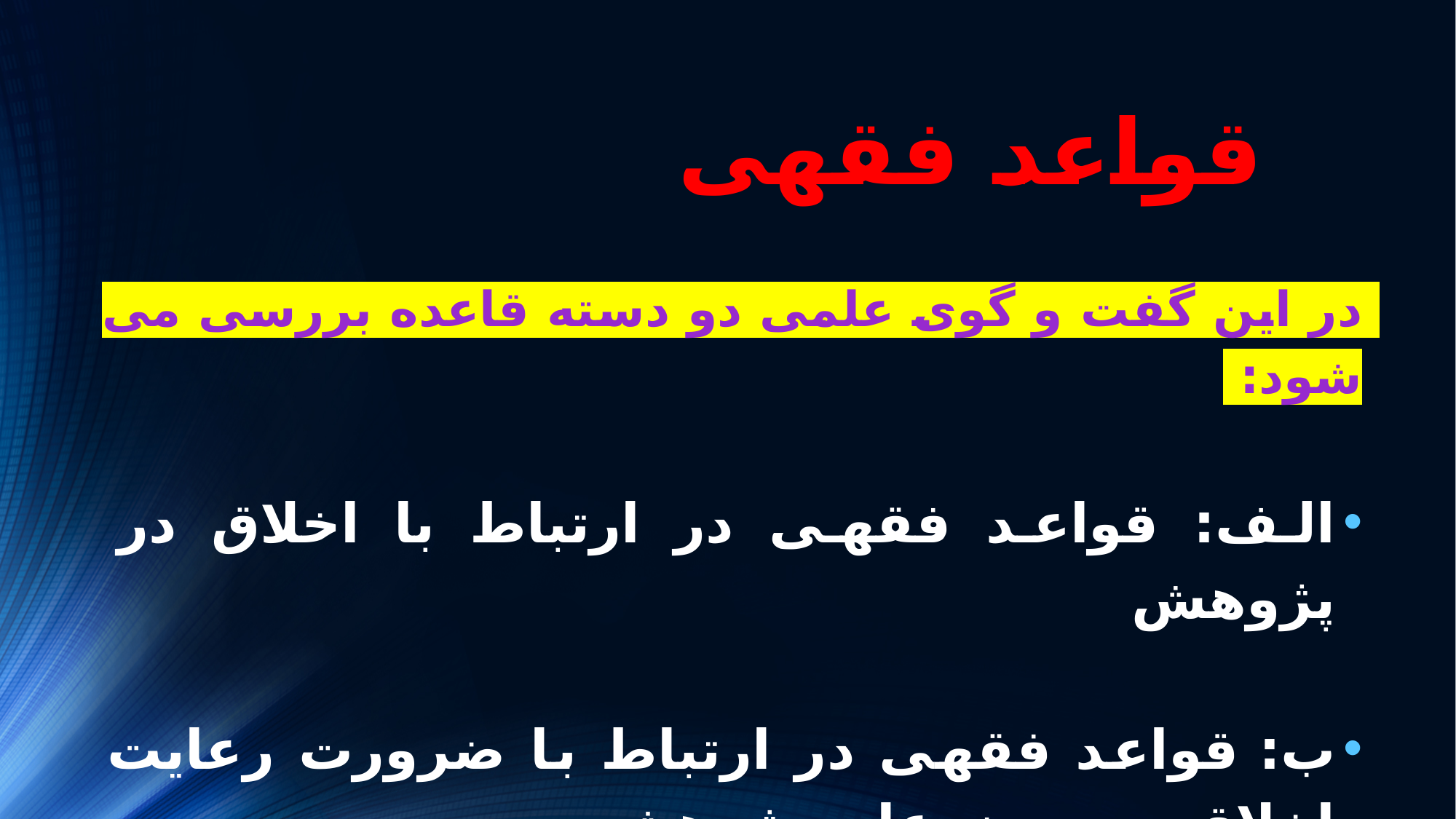

# قواعد فقهی
در این گفت و گوی علمی دو دسته قاعده بررسی می شود:

الف: قواعد فقهی در ارتباط با اخلاق در پژوهش

ب: قواعد فقهی در ارتباط با ضرورت رعایت اخلاق در موضوعات پژوهشی